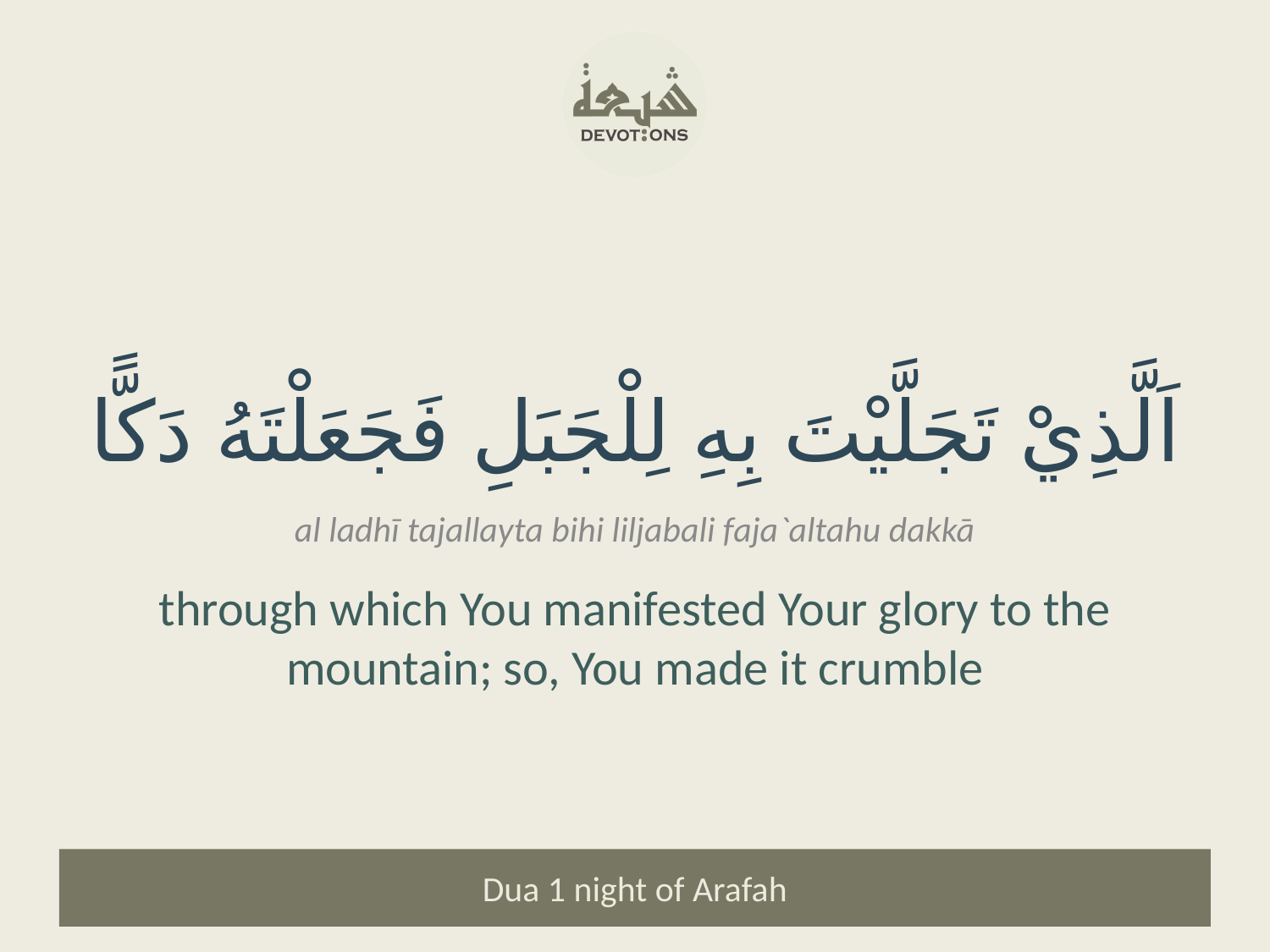

اَلَّذِيْ تَجَلَّيْتَ بِهِ لِلْجَبَلِ فَجَعَلْتَهُ دَكًّا
al ladhī tajallayta bihi liljabali faja`altahu dakkā
through which You manifested Your glory to the mountain; so, You made it crumble
Dua 1 night of Arafah